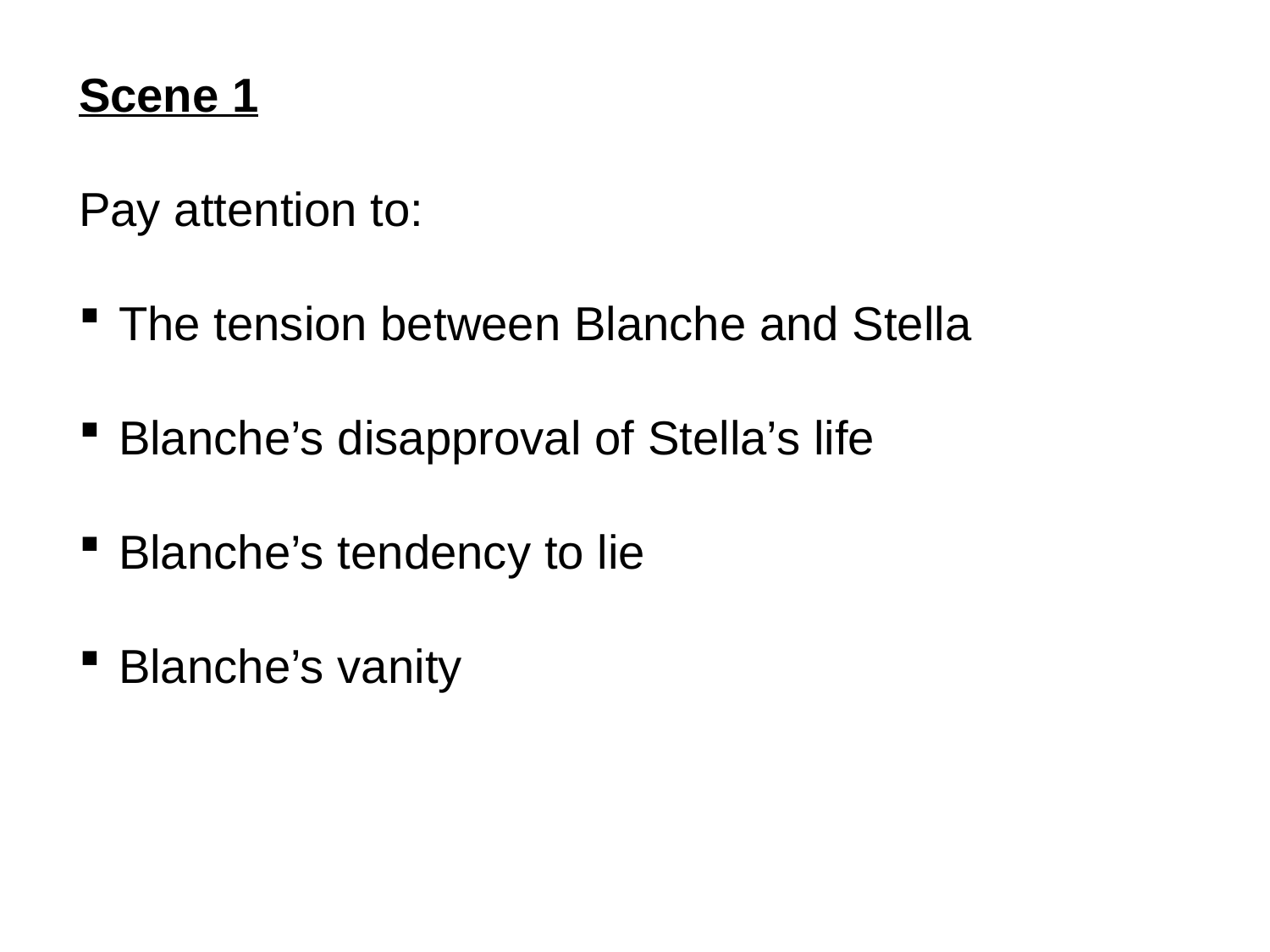

Scene 1

Pay attention to:

The tension between Blanche and Stella

Blanche’s disapproval of Stella’s life

Blanche’s tendency to lie

Blanche’s vanity